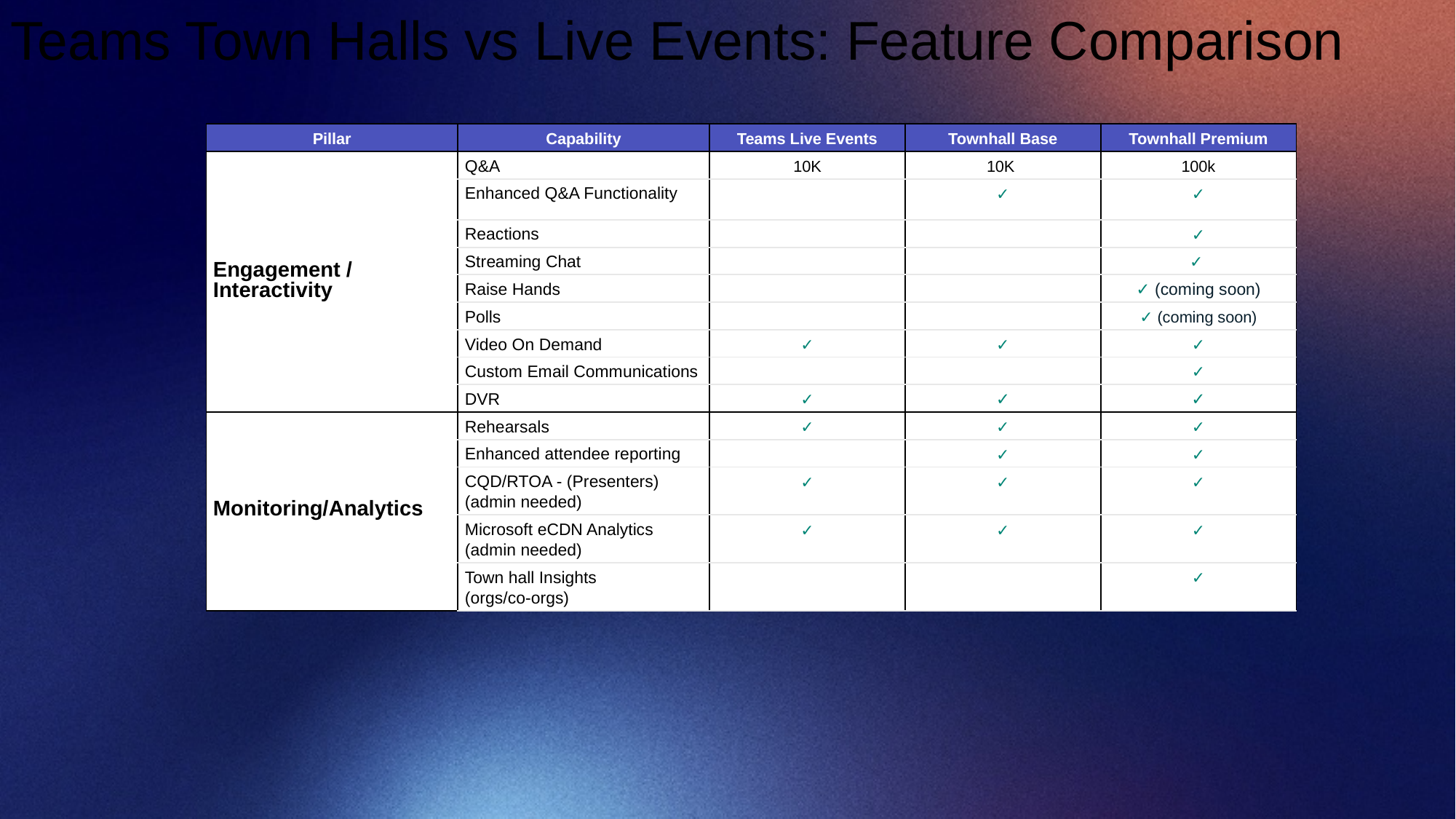

# Teams Town Halls vs Live Events: Feature Comparison
| Pillar​​ | Capability​​ | Teams Live Events​ | Townhall Base​ | Townhall Premium​ |
| --- | --- | --- | --- | --- |
| Engagement / Interactivity​​ | Q&A ​​ | 10K​ | 10K ​​ | 100k |
|  | Enhanced Q&A Functionality |  | ✓ | ✓ |
|  | Reactions​ | ​ | ​ | ✓​ |
|  | Streaming Chat​ | ​ | ​ | ✓ |
|  | Raise Hands |  |  | ✓ (coming soon) |
|  | Polls |  |  | ✓​ (coming soon) |
|  | Video On Demand​ | ✓​ | ✓​ | ✓​ |
|  | Custom Email Communications​ | ​ | ​ | ✓​ |
|  | DVR​ | ✓​ | ✓​ | ✓​ |
| ​Monitoring/Analytics​​ | Rehearsals​​ | ✓​ | ✓​ | ✓​ |
|  | Enhanced attendee reporting |  | ✓​​ | ✓​​ |
|  | ​CQD/RTOA - (Presenters) (admin needed) | ​✓​ | ✓​​ | ✓​ |
|  | Microsoft eCDN Analytics (admin needed) | ✓​ | ✓​ | ✓​ |
|  | Town hall Insights (orgs/co-orgs) |  |  | ✓​ |